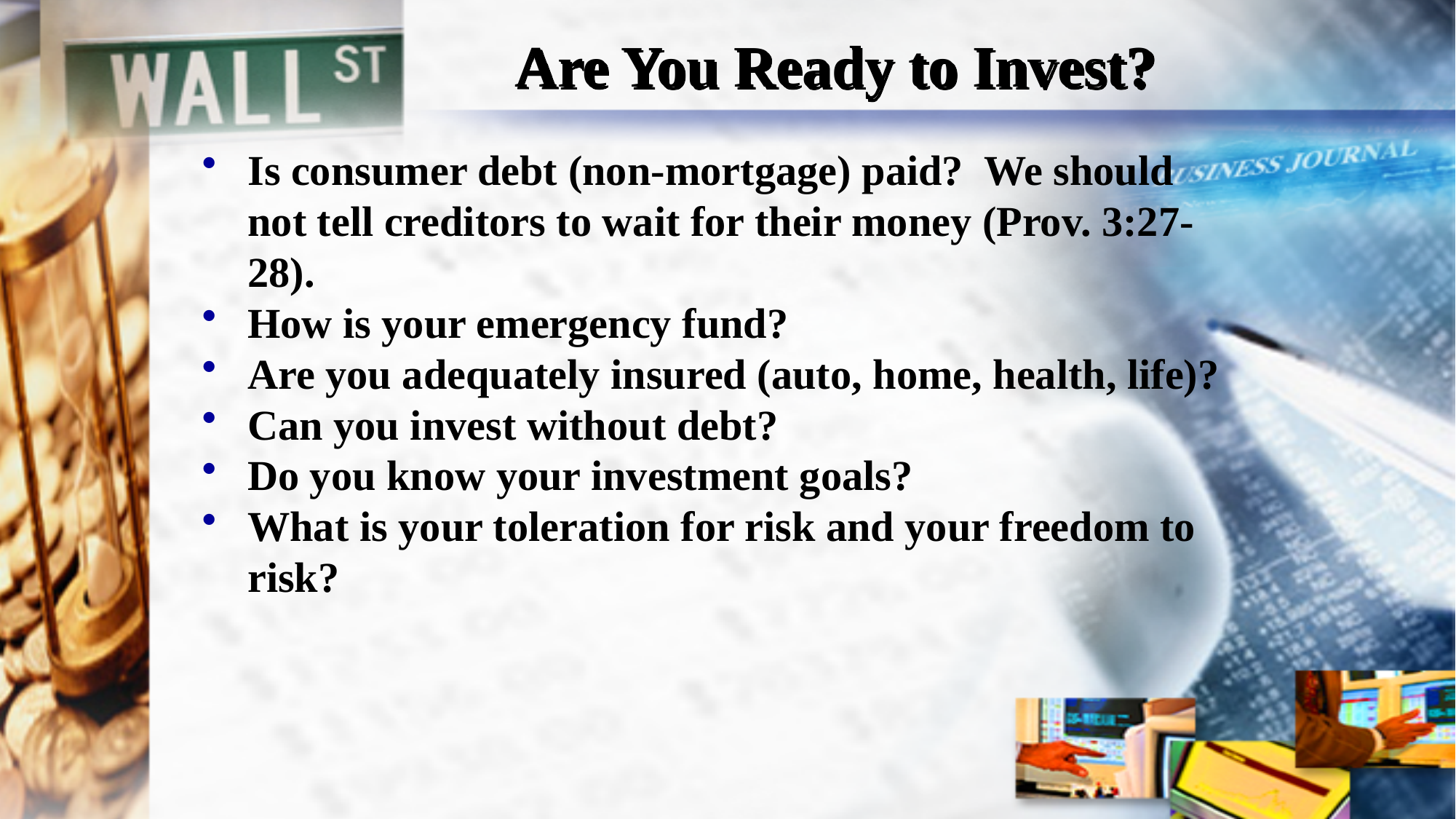

# Are You Ready to Invest?
Is consumer debt (non-mortgage) paid?  We should not tell creditors to wait for their money (Prov. 3:27-28).
How is your emergency fund?
Are you adequately insured (auto, home, health, life)?
Can you invest without debt?
Do you know your investment goals?
What is your toleration for risk and your freedom to risk?